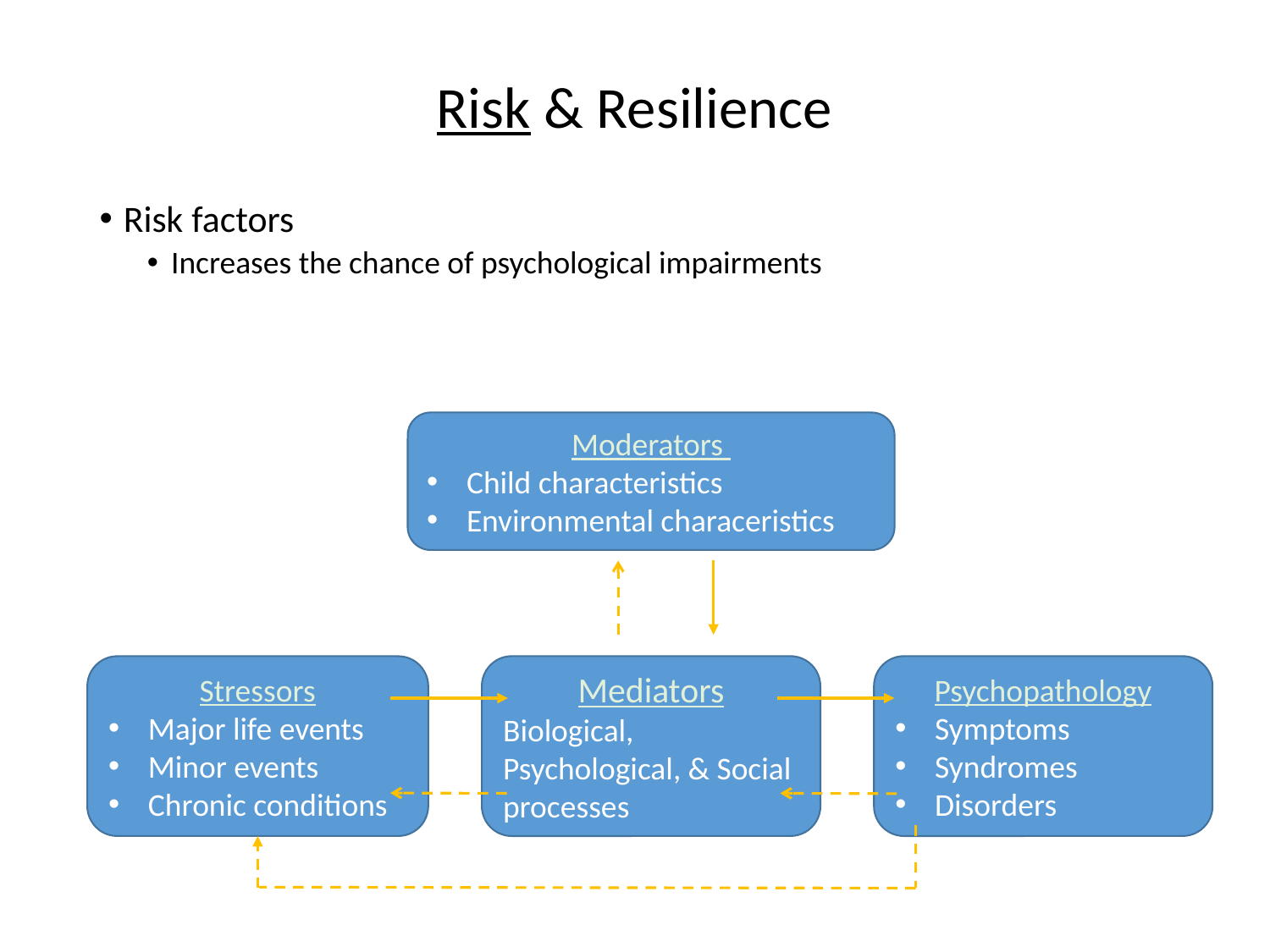

# Risk & Resilience
Risk factors
Increases the chance of psychological impairments

Moderators
Child characteristics
Environmental characeristics
Mediators
Biological, Psychological, & Social processes
Psychopathology
Symptoms
Syndromes
Disorders
Stressors
Major life events
Minor events
Chronic conditions